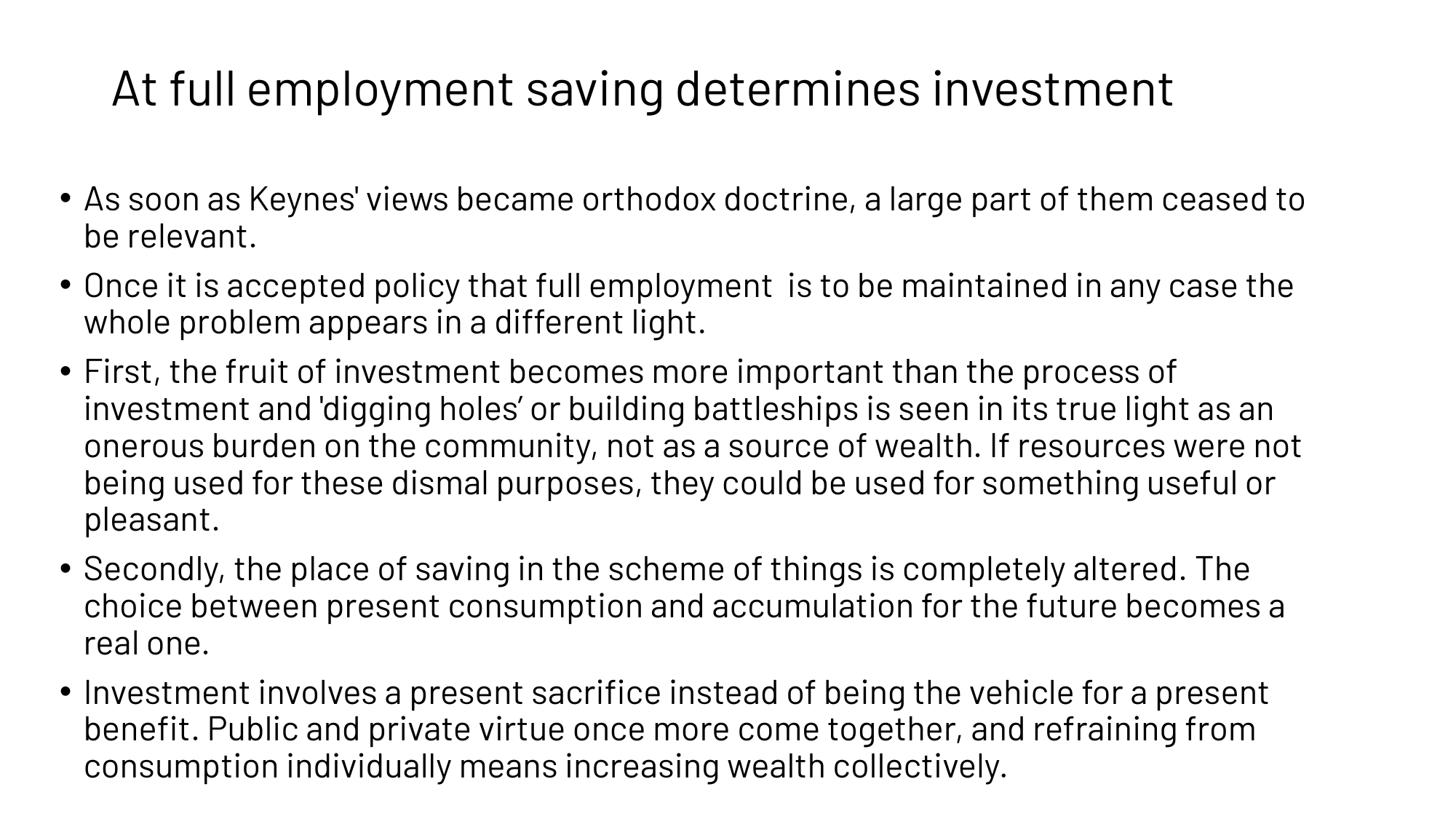

# At full employment saving determines investment
As soon as Keynes' views became orthodox doctrine, a large part of them ceased to be relevant.
Once it is accepted policy that full employment  is to be maintained in any case the whole problem appears in a different light.
First, the fruit of investment becomes more important than the process of investment and 'digging holes’ or building battleships is seen in its true light as an onerous burden on the community, not as a source of wealth. If resources were not being used for these dismal purposes, they could be used for something useful or pleasant.
Secondly, the place of saving in the scheme of things is completely altered. The choice between present consumption and accumulation for the future becomes a real one.
Investment involves a present sacrifice instead of being the vehicle for a present benefit. Public and private virtue once more come together, and refraining from consumption individually means increasing wealth collectively.